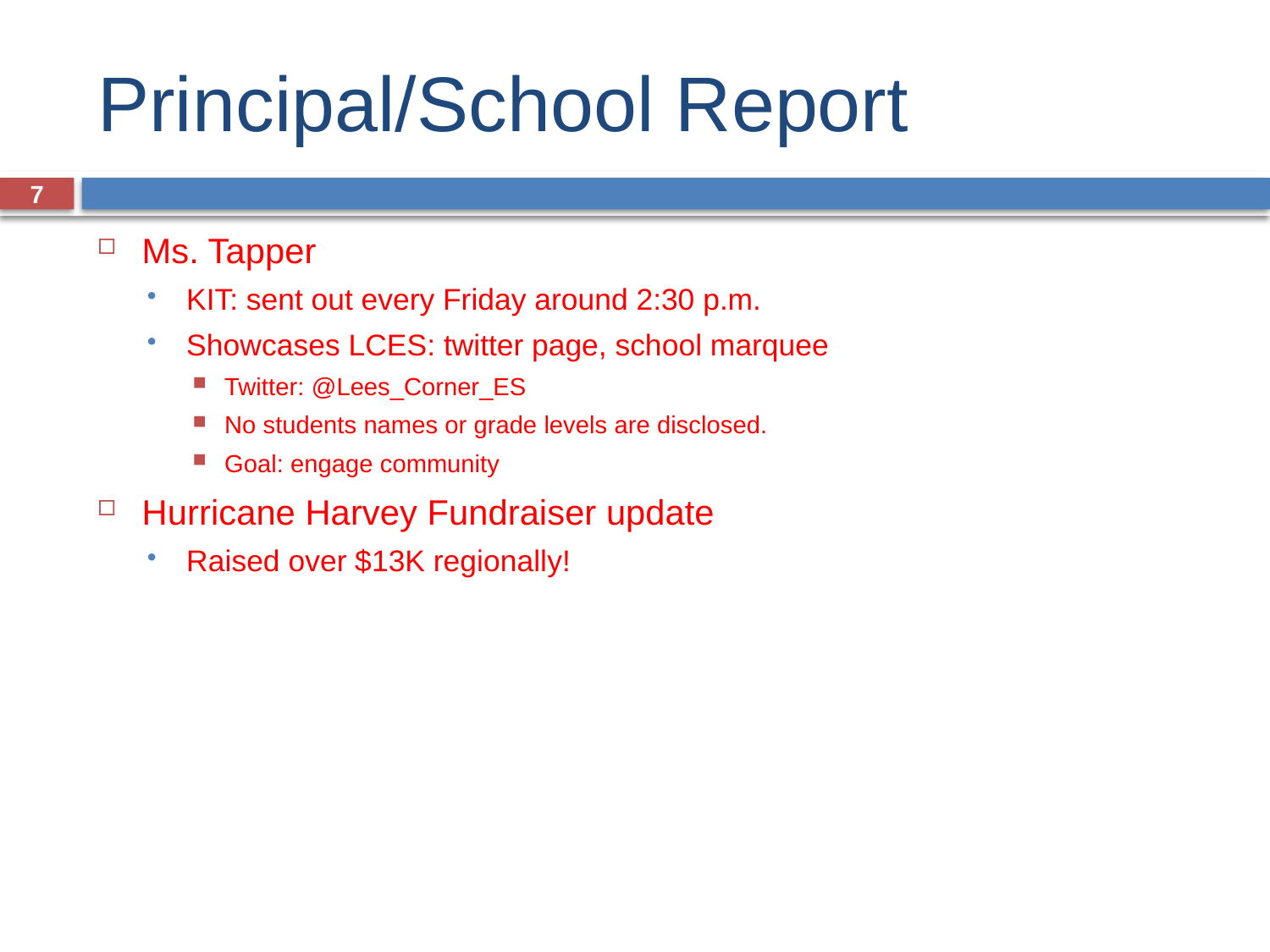

# Principal/School Report
7
Ms. Tapper
KIT: sent out every Friday around 2:30 p.m.
Showcases LCES: twitter page, school marquee
Twitter: @Lees_Corner_ES
No students names or grade levels are disclosed.
Goal: engage community
Hurricane Harvey Fundraiser update
Raised over $13K regionally!